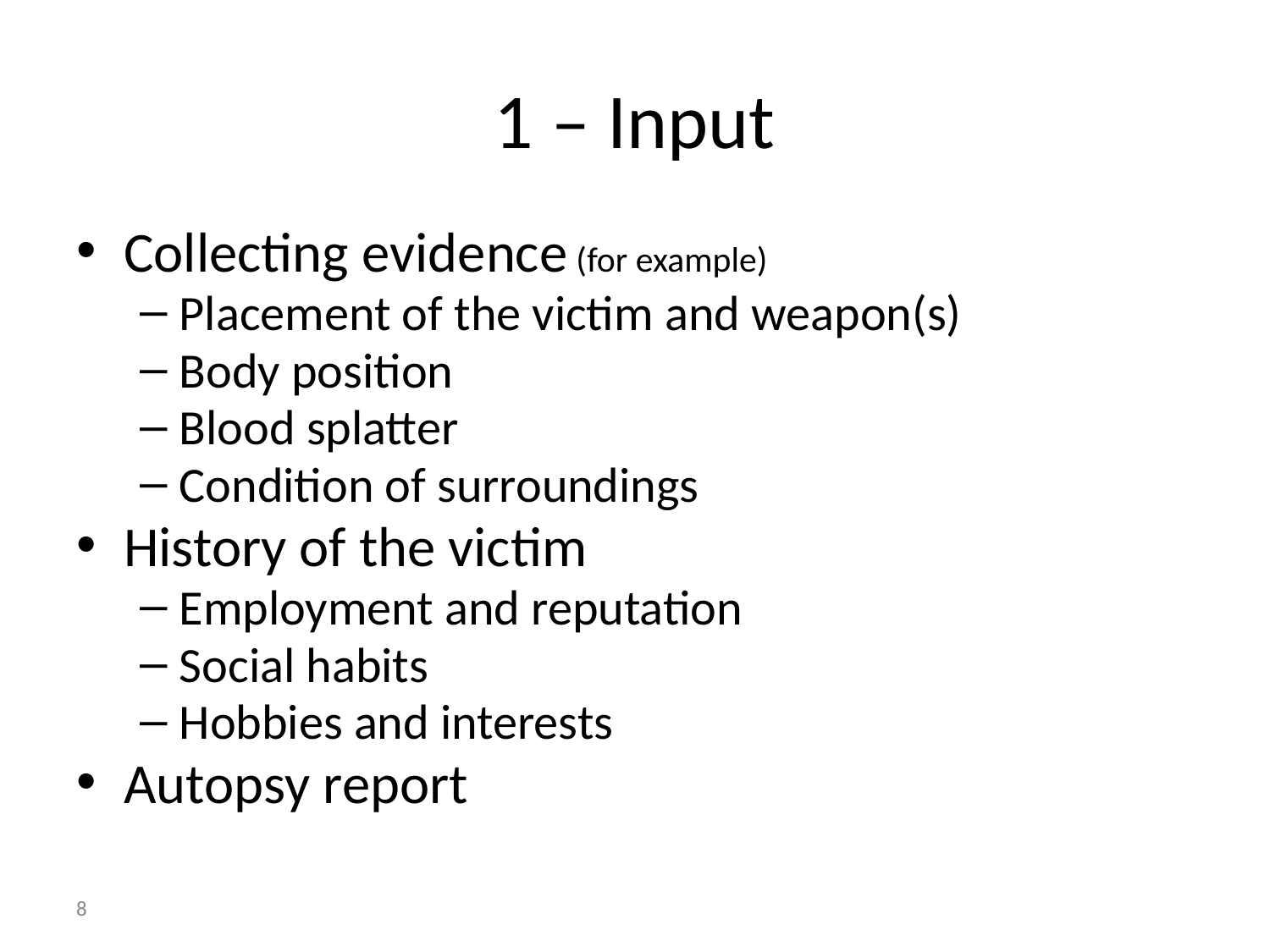

# 1 – Input
Collecting evidence (for example)
Placement of the victim and weapon(s)
Body position
Blood splatter
Condition of surroundings
History of the victim
Employment and reputation
Social habits
Hobbies and interests
Autopsy report
8